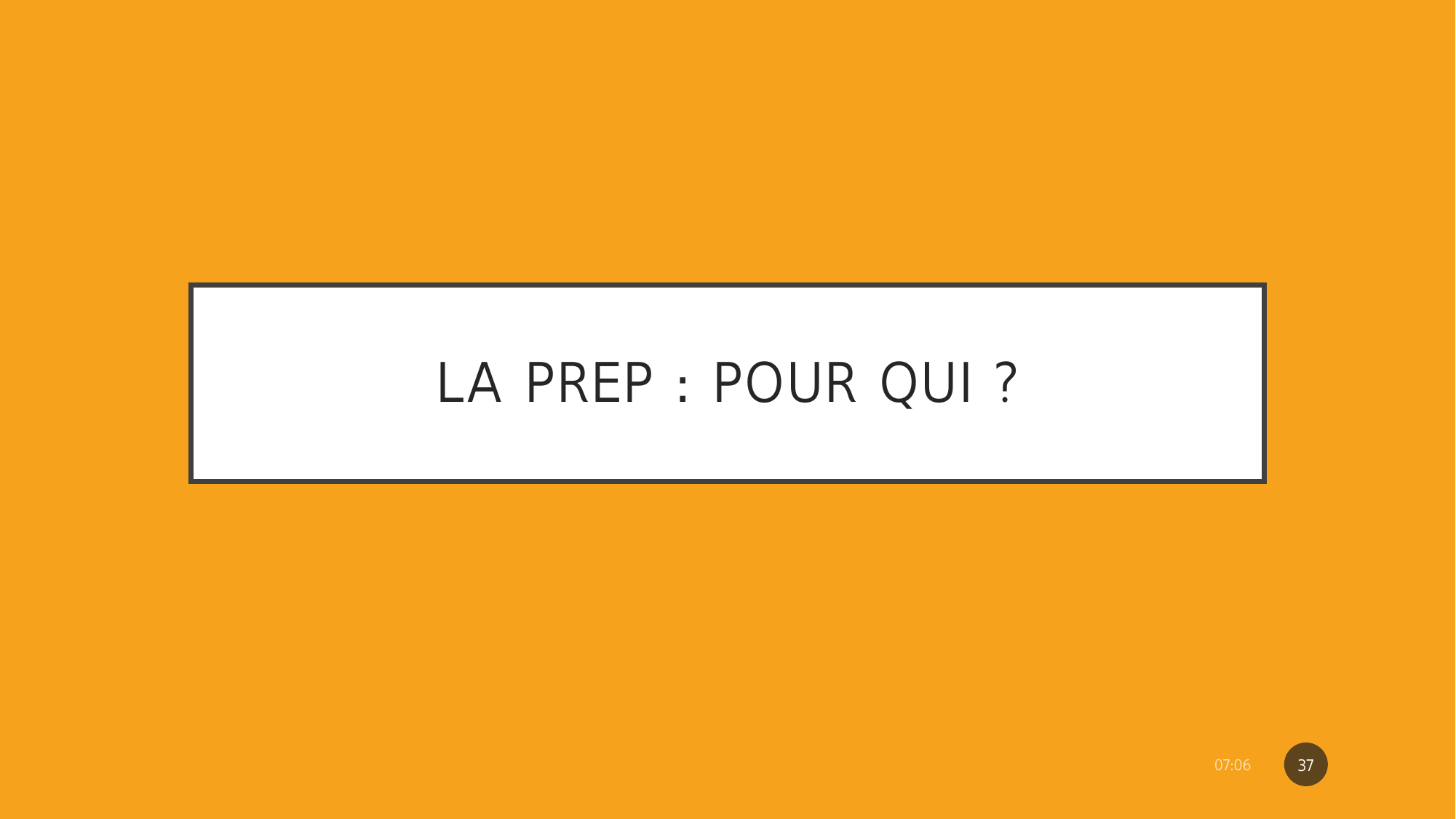

# La PrEP : pour qui ?

37
07:06